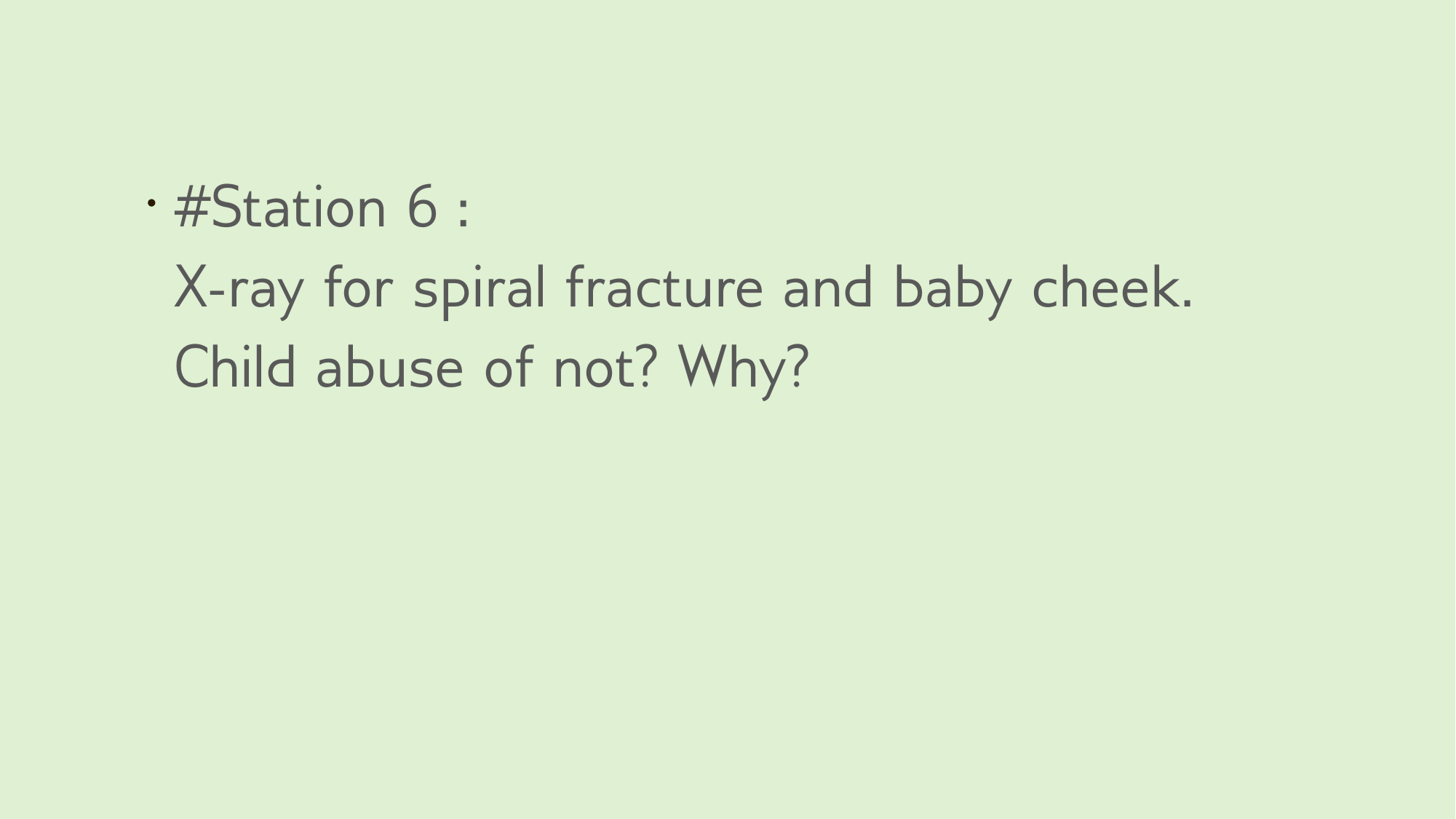

#Station 6 :
X-ray for spiral fracture and baby cheek. 
Child abuse of not? Why?